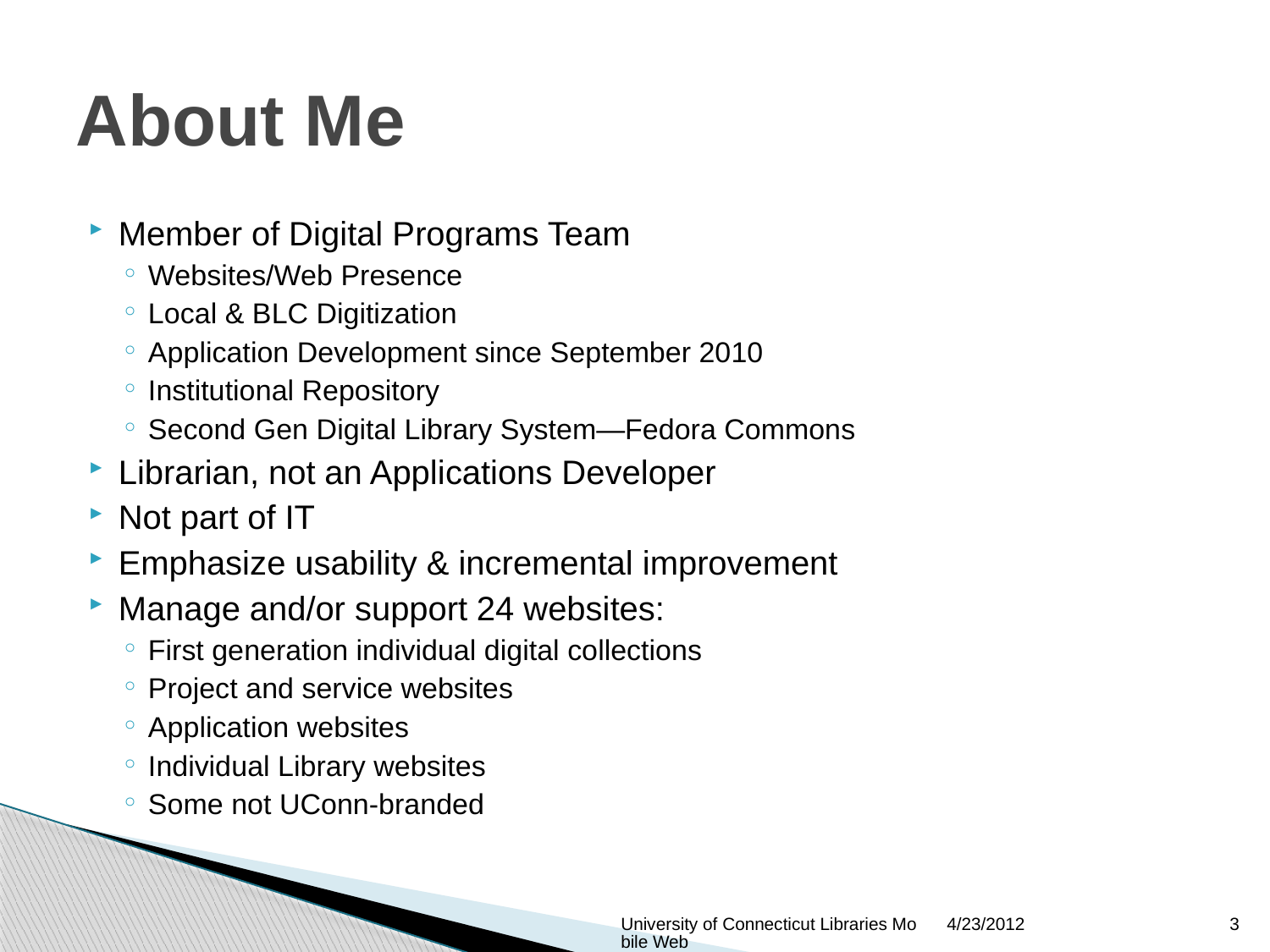

# About Me
Member of Digital Programs Team
Websites/Web Presence
Local & BLC Digitization
Application Development since September 2010
Institutional Repository
Second Gen Digital Library System—Fedora Commons
Librarian, not an Applications Developer
Not part of IT
Emphasize usability & incremental improvement
Manage and/or support 24 websites:
First generation individual digital collections
Project and service websites
Application websites
Individual Library websites
Some not UConn-branded
University of Connecticut Libraries Mobile Web
4/23/2012
3